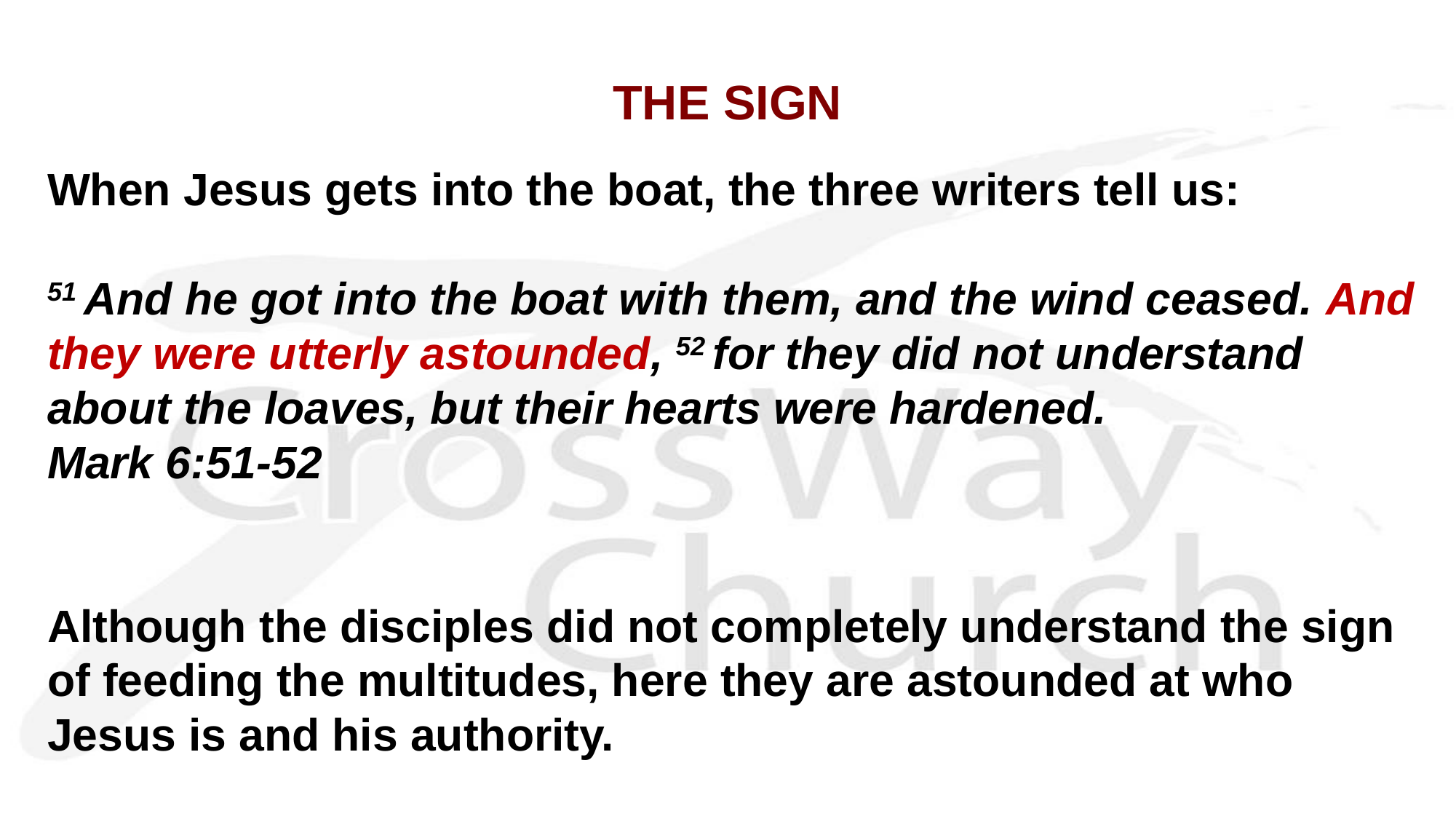

# THE SIGN
When Jesus gets into the boat, the three writers tell us:

51 And he got into the boat with them, and the wind ceased. And they were utterly astounded, 52 for they did not understand about the loaves, but their hearts were hardened.     		Mark 6:51-52

Although the disciples did not completely understand the sign of feeding the multitudes, here they are astounded at who Jesus is and his authority.